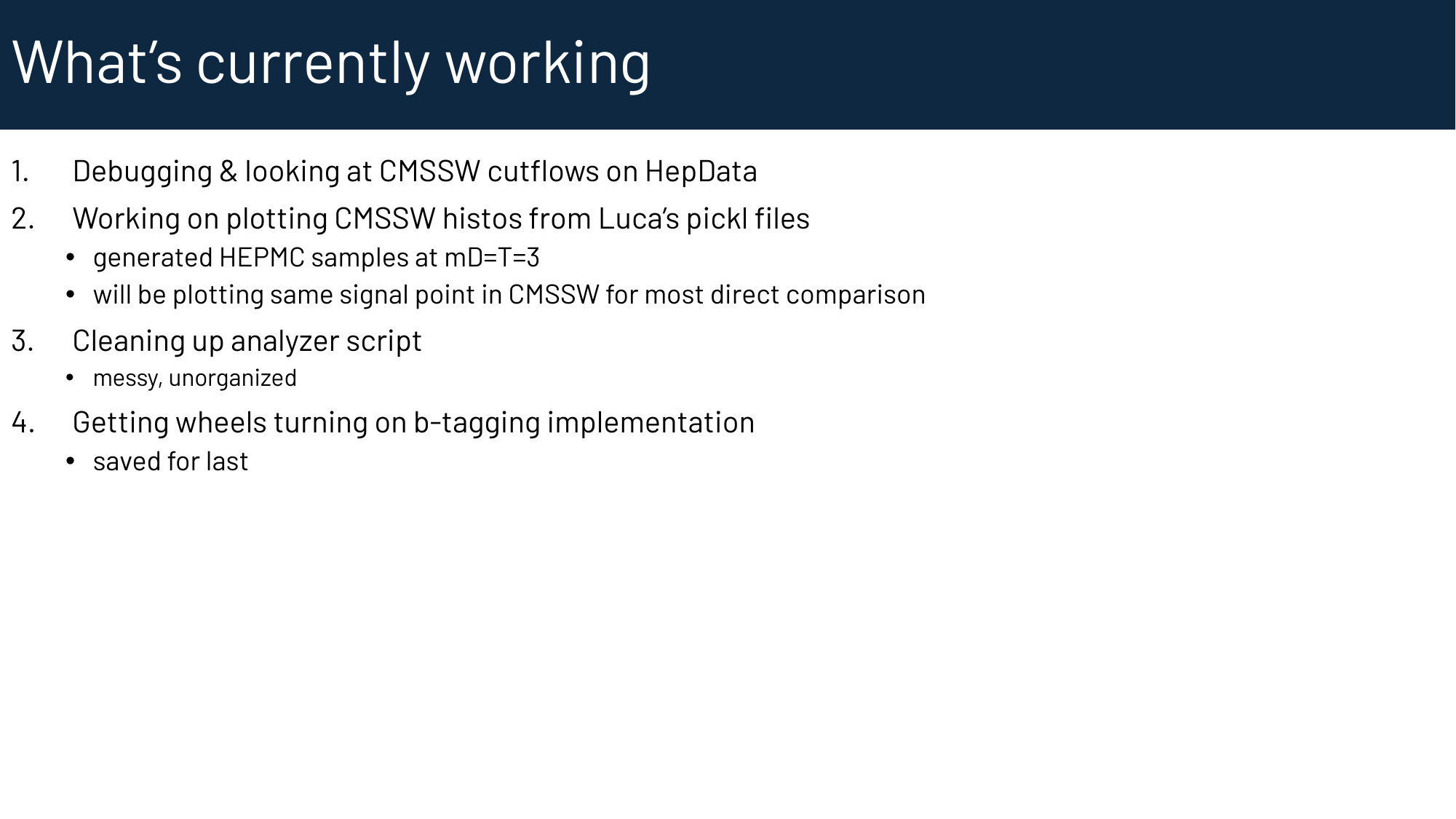

# What’s currently working
Debugging & looking at CMSSW cutflows on HepData
Working on plotting CMSSW histos from Luca’s pickl files
generated HEPMC samples at mD=T=3
will be plotting same signal point in CMSSW for most direct comparison
Cleaning up analyzer script
messy, unorganized
Getting wheels turning on b-tagging implementation
saved for last